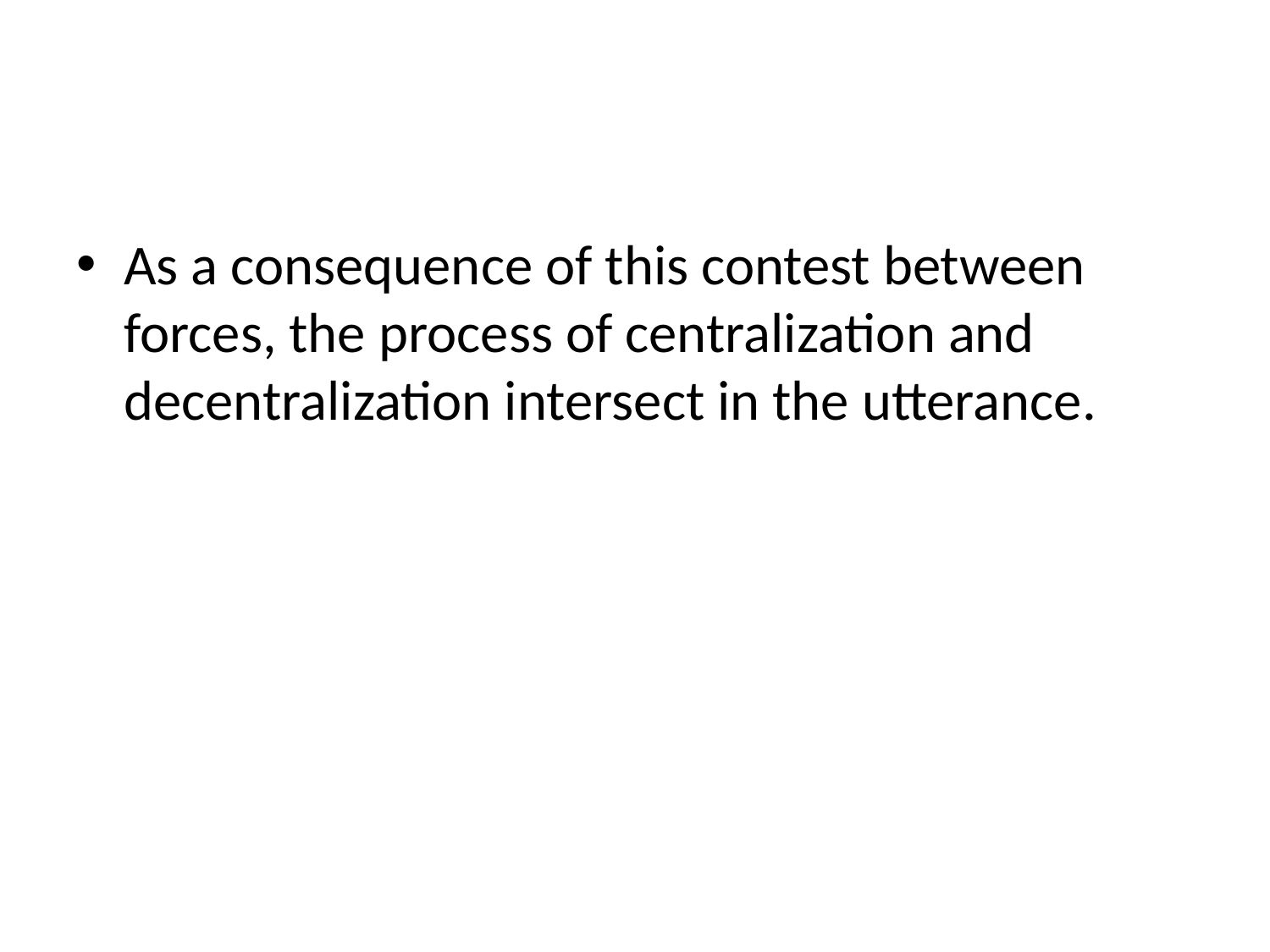

As a consequence of this contest between forces, the process of centralization and decentralization intersect in the utterance.